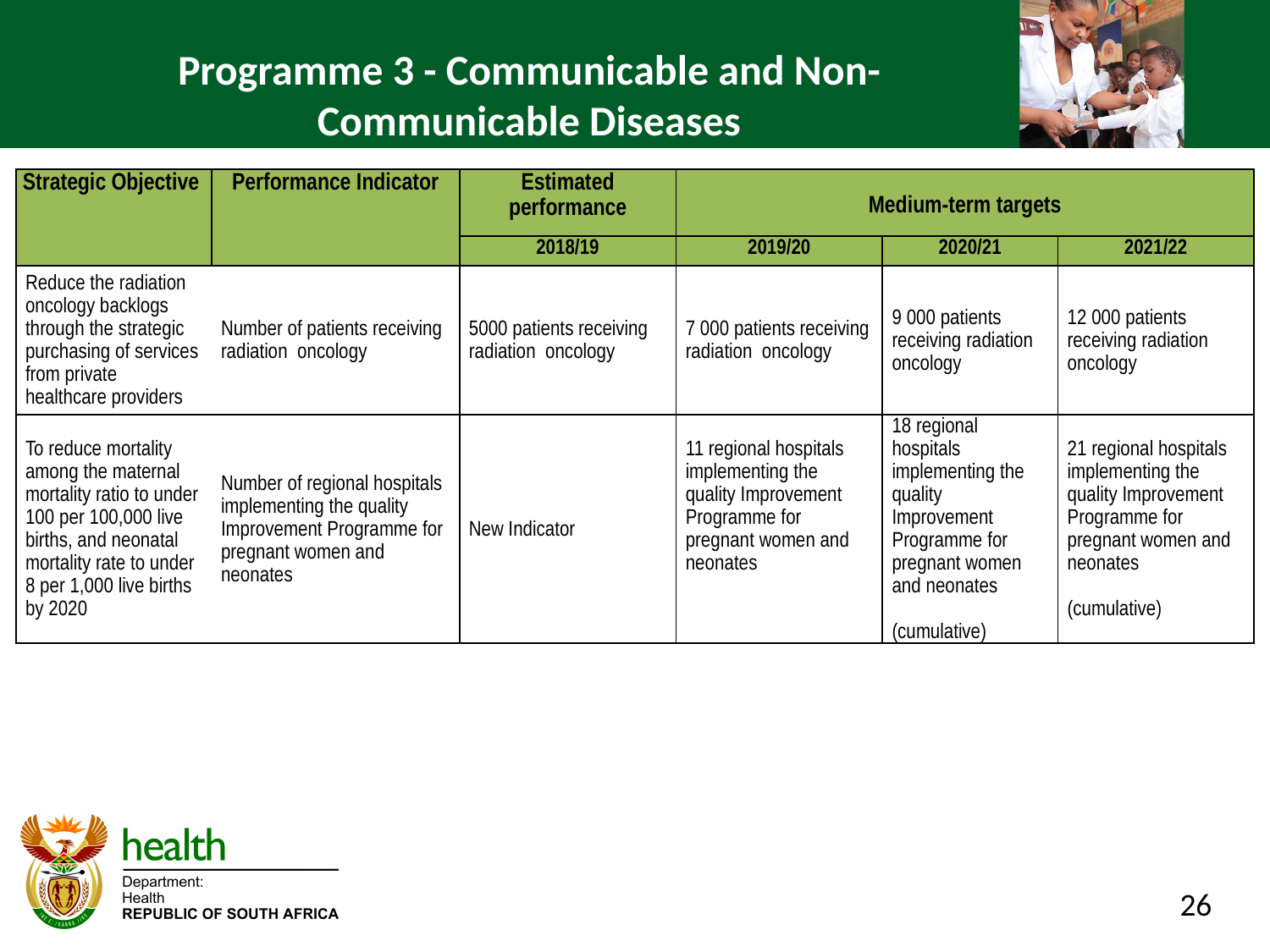

# Programme 3 - Communicable and Non-Communicable Diseases
| Strategic Objective | Performance Indicator | Estimated performance | Medium-term targets |  |  |
| --- | --- | --- | --- | --- | --- |
|  |  | 2018/19 | 2019/20 | 2020/21 | 2021/22 |
| Reduce the radiation oncology backlogs through the strategic purchasing of services from private healthcare providers | Number of patients receiving radiation oncology | 5000 patients receiving radiation oncology | 7 000 patients receiving radiation oncology | 9 000 patients receiving radiation oncology | 12 000 patients receiving radiation oncology |
| To reduce mortality among the maternal mortality ratio to under 100 per 100,000 live births, and neonatal mortality rate to under 8 per 1,000 live births by 2020 | Number of regional hospitals implementing the quality Improvement Programme for pregnant women and neonates | New Indicator | 11 regional hospitals implementing the quality Improvement Programme for pregnant women and neonates | 18 regional hospitals implementing the quality Improvement Programme for pregnant women and neonates   (cumulative) | 21 regional hospitals implementing the quality Improvement Programme for pregnant women and neonates   (cumulative) |
26